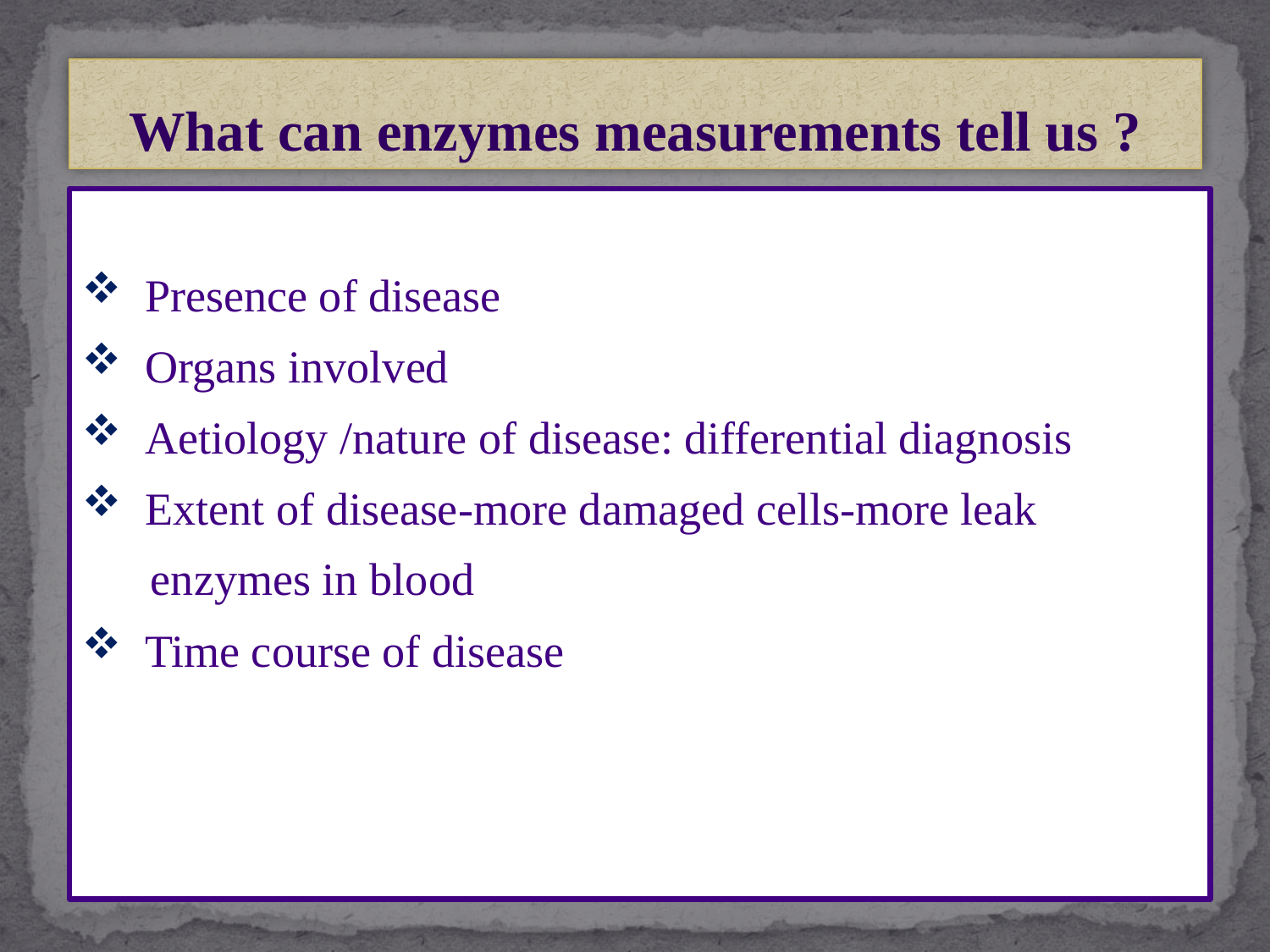

# What can enzymes measurements tell us ?

  Presence of disease
  Organs involved
  Aetiology /nature of disease: differential diagnosis
  Extent of disease-more damaged cells-more leak
      enzymes in blood
  Time course of disease